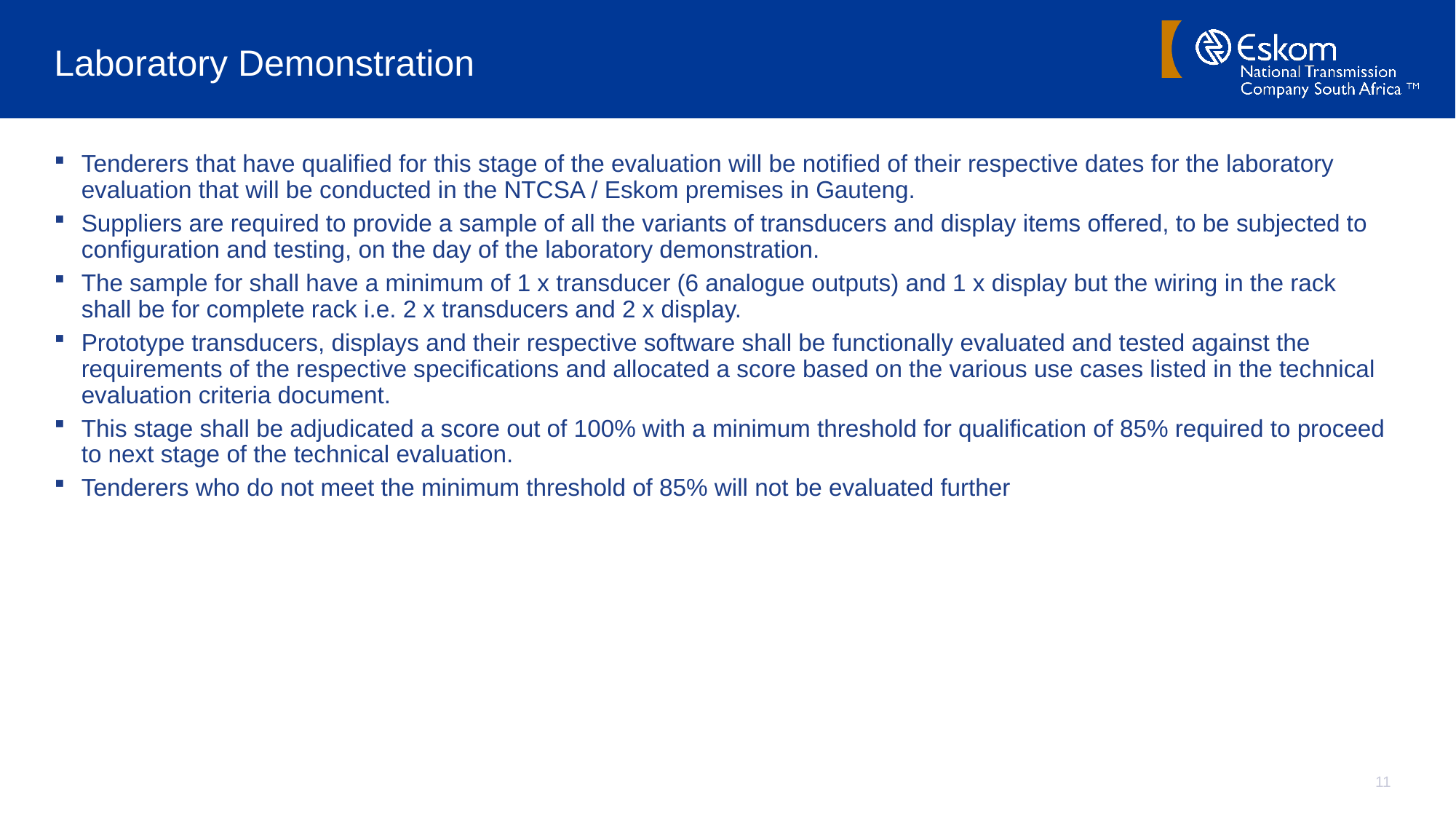

# Laboratory Demonstration
Tenderers that have qualified for this stage of the evaluation will be notified of their respective dates for the laboratory evaluation that will be conducted in the NTCSA / Eskom premises in Gauteng.
Suppliers are required to provide a sample of all the variants of transducers and display items offered, to be subjected to configuration and testing, on the day of the laboratory demonstration.
The sample for shall have a minimum of 1 x transducer (6 analogue outputs) and 1 x display but the wiring in the rack shall be for complete rack i.e. 2 x transducers and 2 x display.
Prototype transducers, displays and their respective software shall be functionally evaluated and tested against the requirements of the respective specifications and allocated a score based on the various use cases listed in the technical evaluation criteria document.
This stage shall be adjudicated a score out of 100% with a minimum threshold for qualification of 85% required to proceed to next stage of the technical evaluation.
Tenderers who do not meet the minimum threshold of 85% will not be evaluated further

11